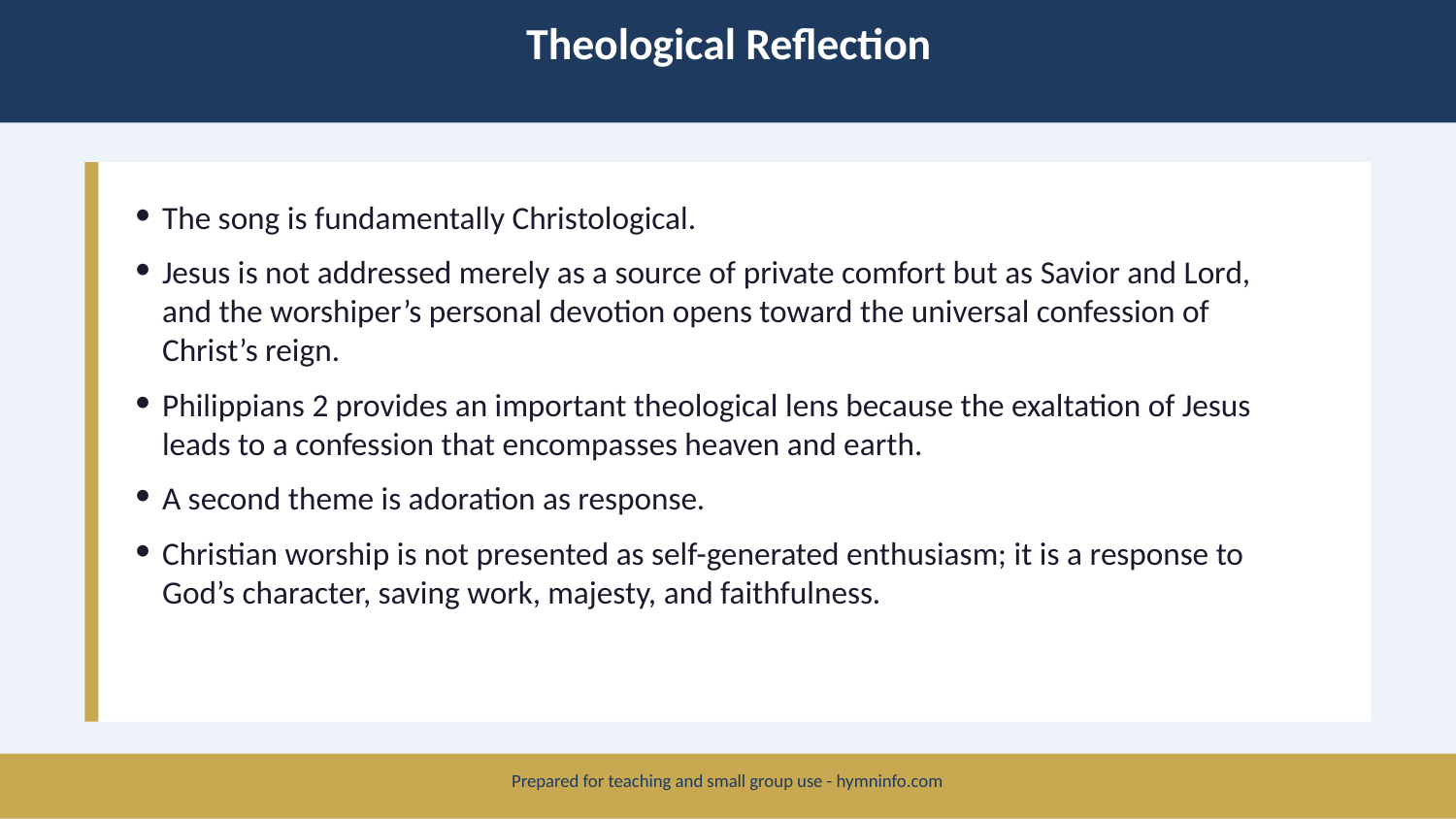

Theological Reflection

The song is fundamentally Christological.
Jesus is not addressed merely as a source of private comfort but as Savior and Lord, and the worshiper’s personal devotion opens toward the universal confession of Christ’s reign.
Philippians 2 provides an important theological lens because the exaltation of Jesus leads to a confession that encompasses heaven and earth.
A second theme is adoration as response.
Christian worship is not presented as self-generated enthusiasm; it is a response to God’s character, saving work, majesty, and faithfulness.

Prepared for teaching and small group use - hymninfo.com